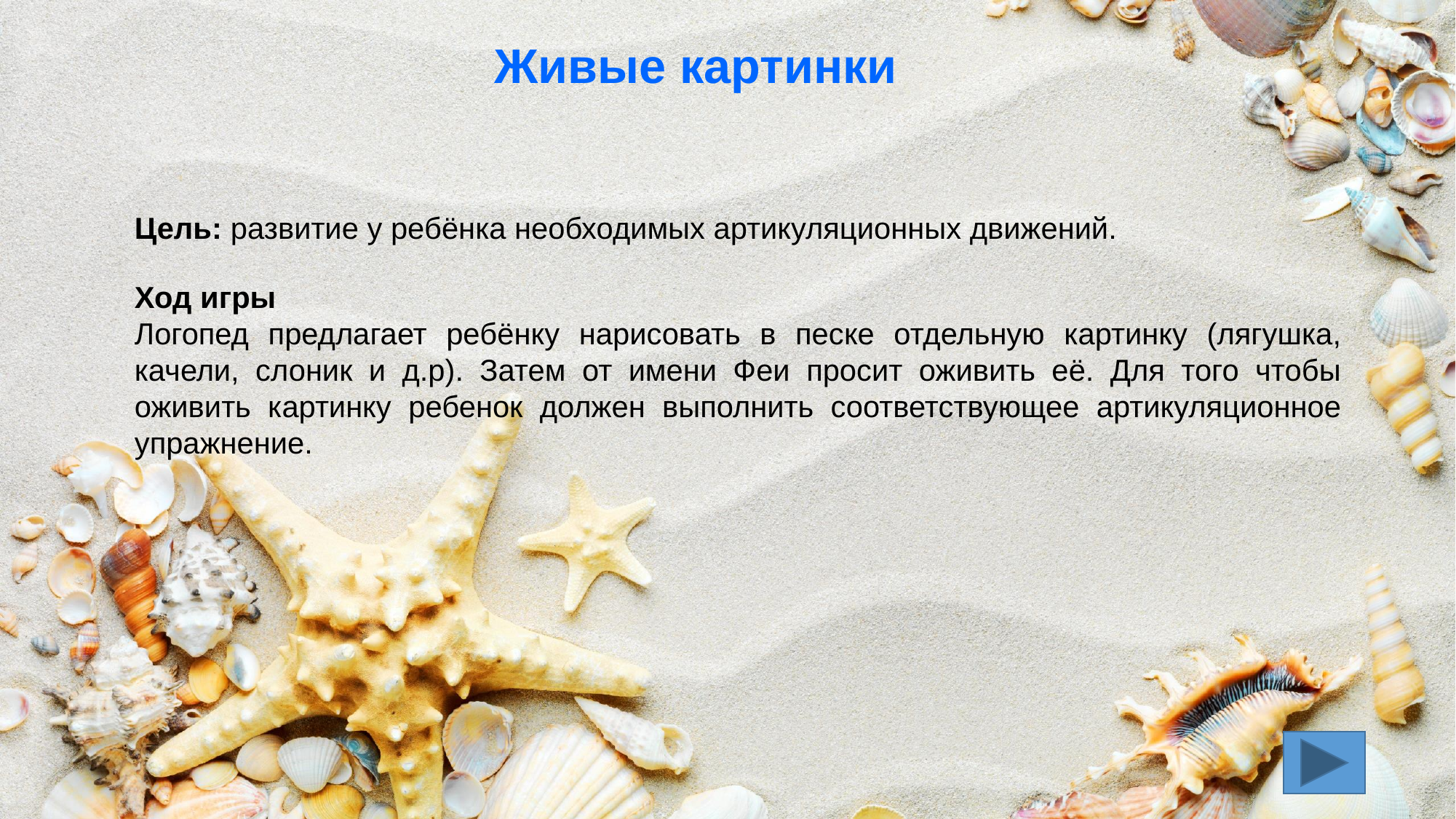

Живые картинки
Цель: развитие у ребёнка необходимых артикуляционных движений.

Ход игры
Логопед предлагает ребёнку нарисовать в песке отдельную картинку (лягушка, качели, слоник и д.р). Затем от имени Феи просит оживить её. Для того чтобы оживить картинку ребенок должен выполнить соответствующее артикуляционное упражнение.